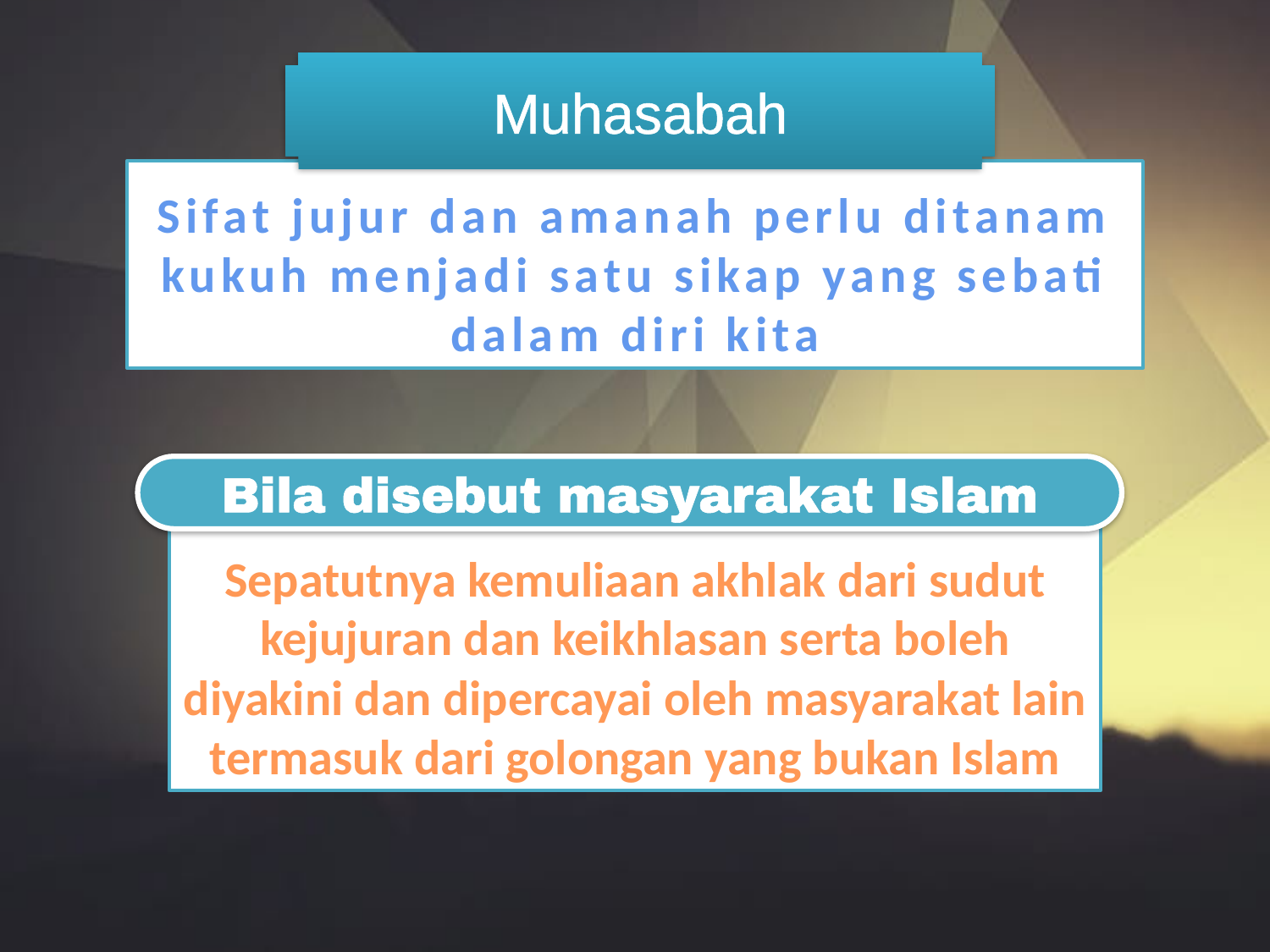

Muhasabah

Sifat jujur dan amanah perlu ditanam kukuh menjadi satu sikap yang sebati dalam diri kita
Bila disebut masyarakat Islam

Sepatutnya kemuliaan akhlak dari sudut kejujuran dan keikhlasan serta boleh diyakini dan dipercayai oleh masyarakat lain termasuk dari golongan yang bukan Islam